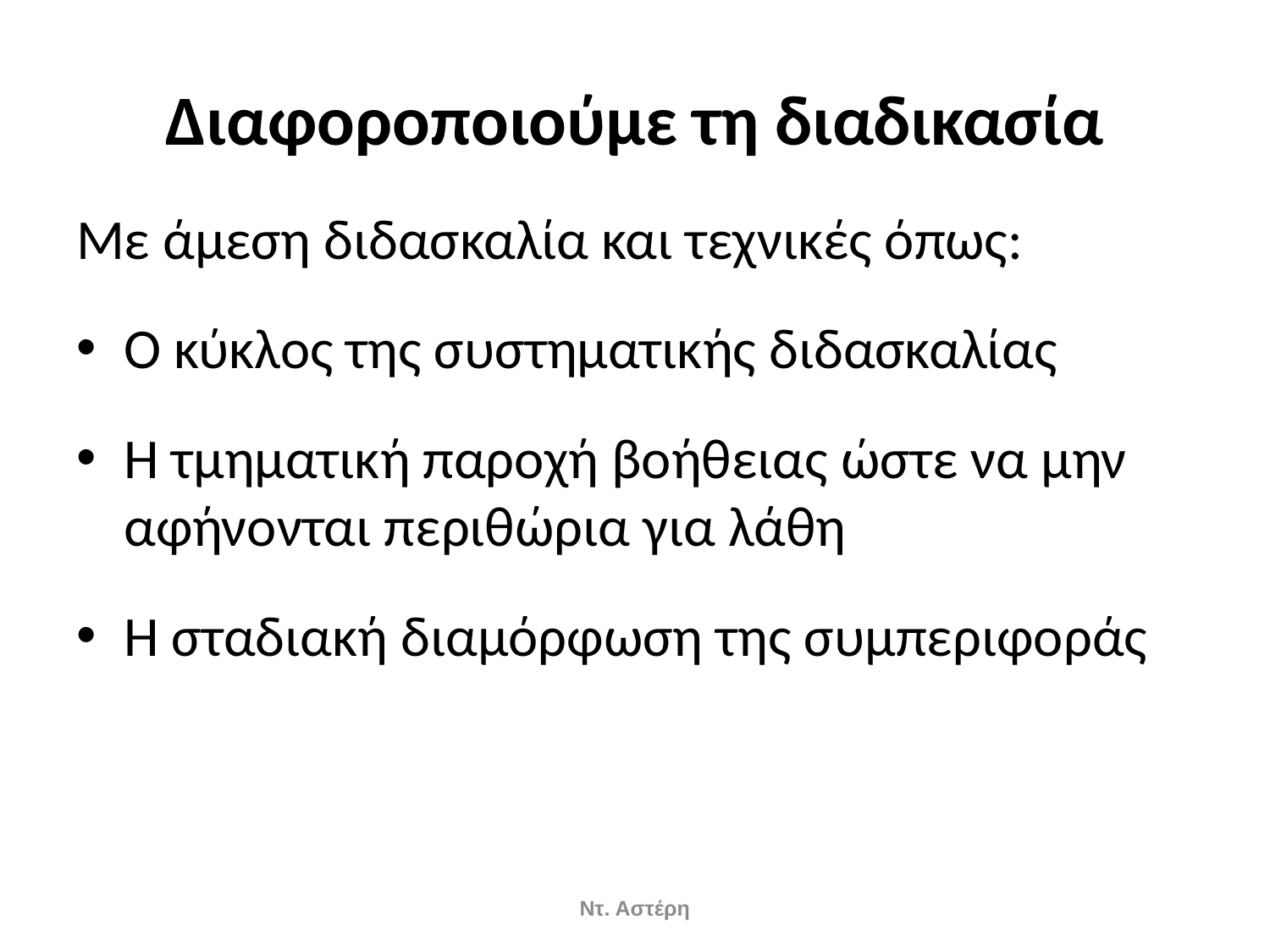

# Διαφοροποιούμε τη διαδικασία
Με άμεση διδασκαλία και τεχνικές όπως:
Ο κύκλος της συστηματικής διδασκαλίας
Η τμηματική παροχή βοήθειας ώστε να μην αφήνονται περιθώρια για λάθη
Η σταδιακή διαμόρφωση της συμπεριφοράς

Ντ. Αστέρη